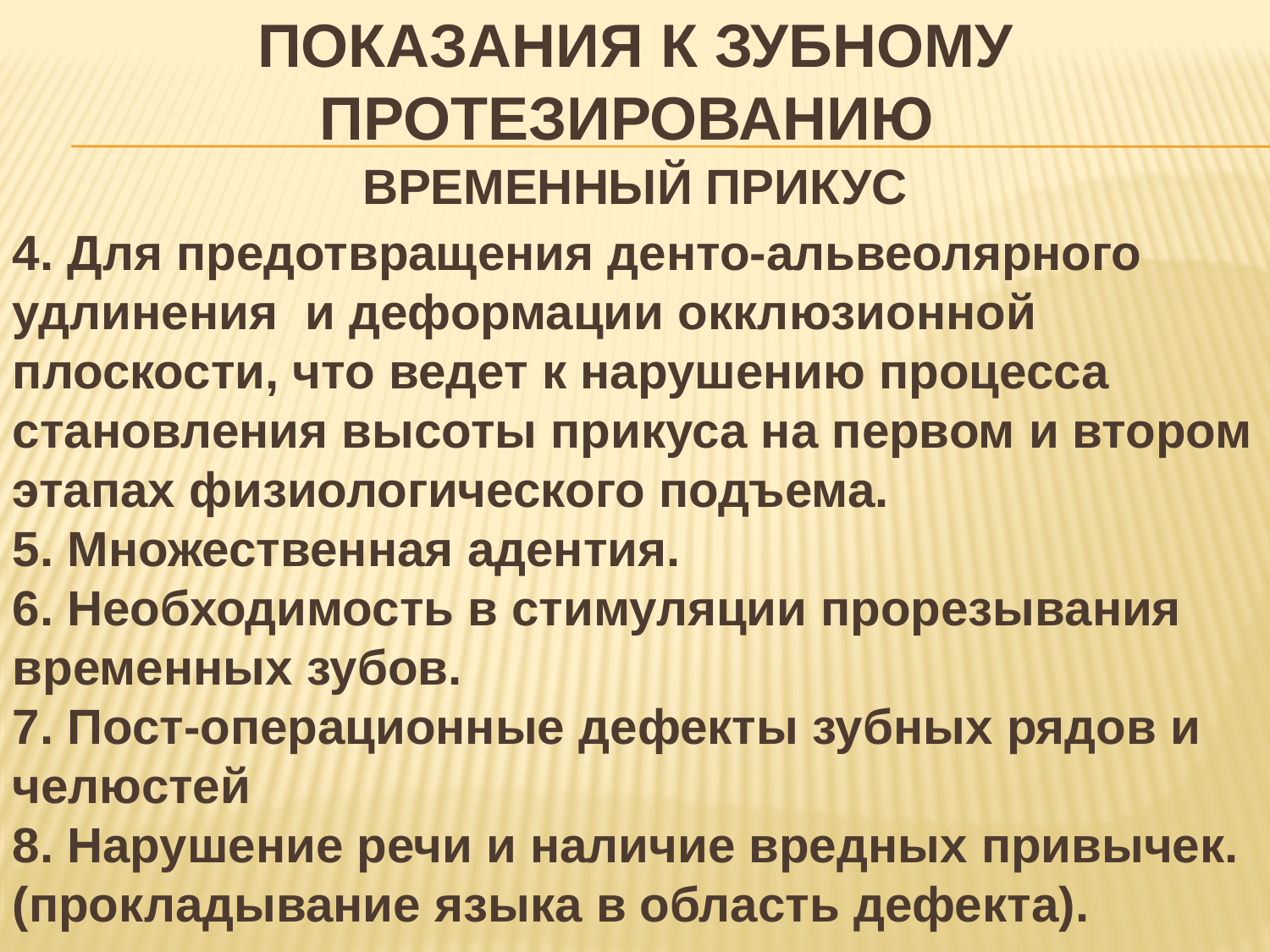

# Показания к ЗУБНОМУ протезированию

4. Для предотвращения денто-альвеолярного удлинения  и деформации окклюзионной плоскости, что ведет к нарушению процесса становления высоты прикуса на первом и втором этапах физиологического подъема.
5. Множественная адентия.
6. Необходимость в стимуляции прорезывания временных зубов.
7. Пост-операционные дефекты зубных рядов и челюстей
8. Нарушение речи и наличие вредных привычек. (прокладывание языка в область дефекта).
ВРЕМЕННЫЙ ПРИКУС